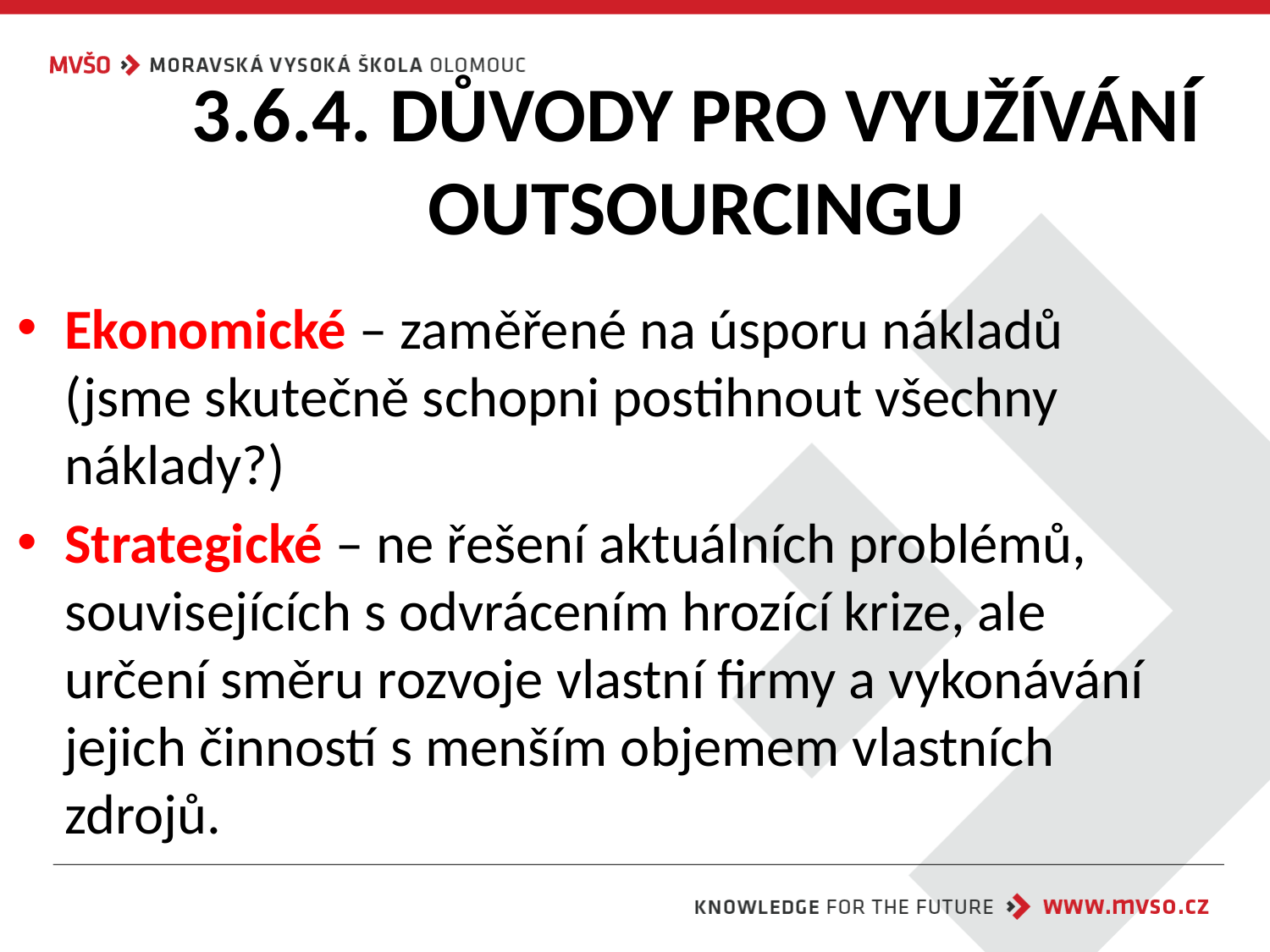

# 3.6.4. DŮVODY PRO VYUŽÍVÁNÍ OUTSOURCINGU
Ekonomické – zaměřené na úsporu nákladů (jsme skutečně schopni postihnout všechny náklady?)
Strategické – ne řešení aktuálních problémů, souvisejících s odvrácením hrozící krize, ale určení směru rozvoje vlastní firmy a vykonávání jejich činností s menším objemem vlastních zdrojů.